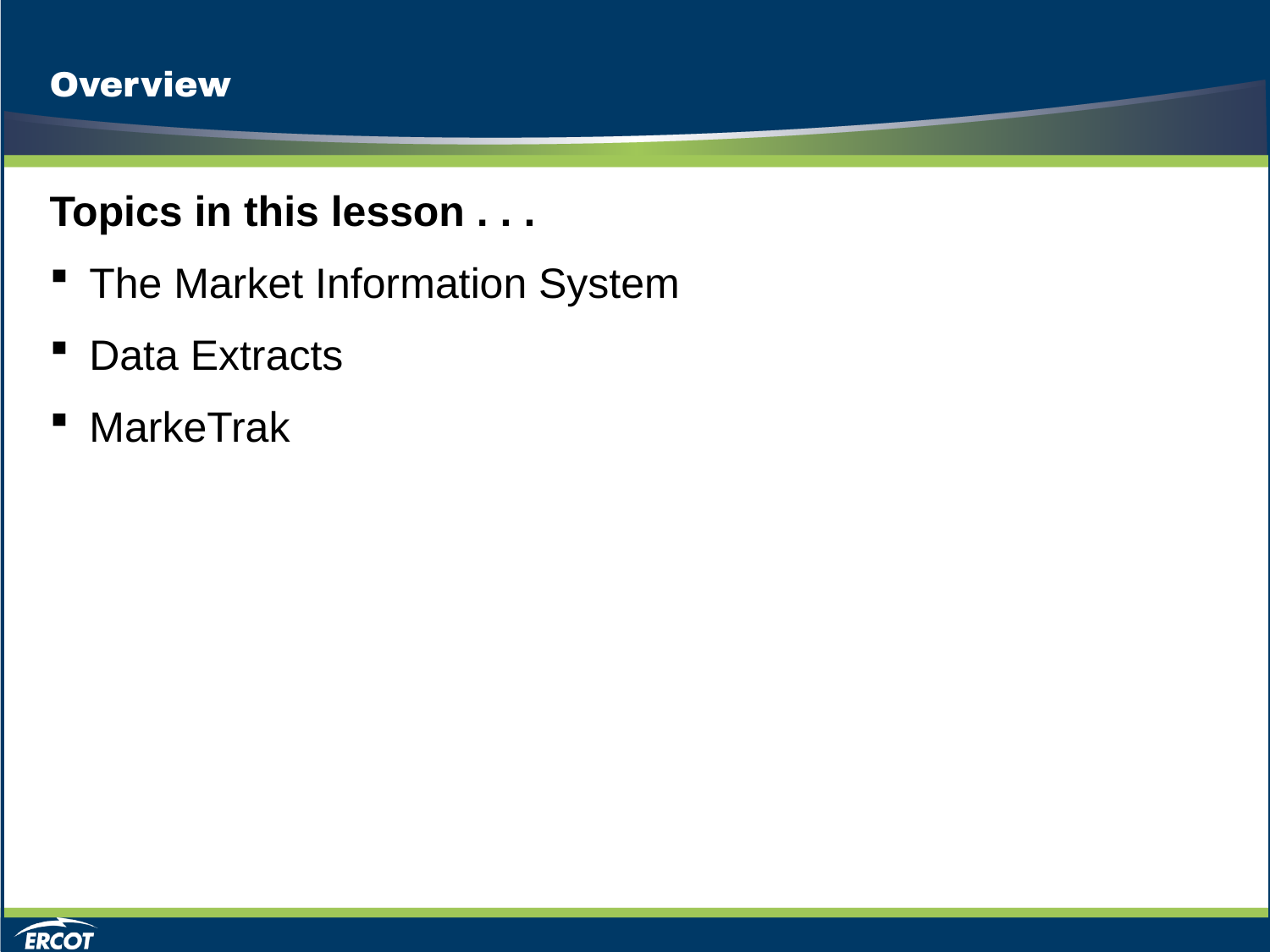

# Overview
Topics in this lesson . . .
The Market Information System
Data Extracts
MarkeTrak